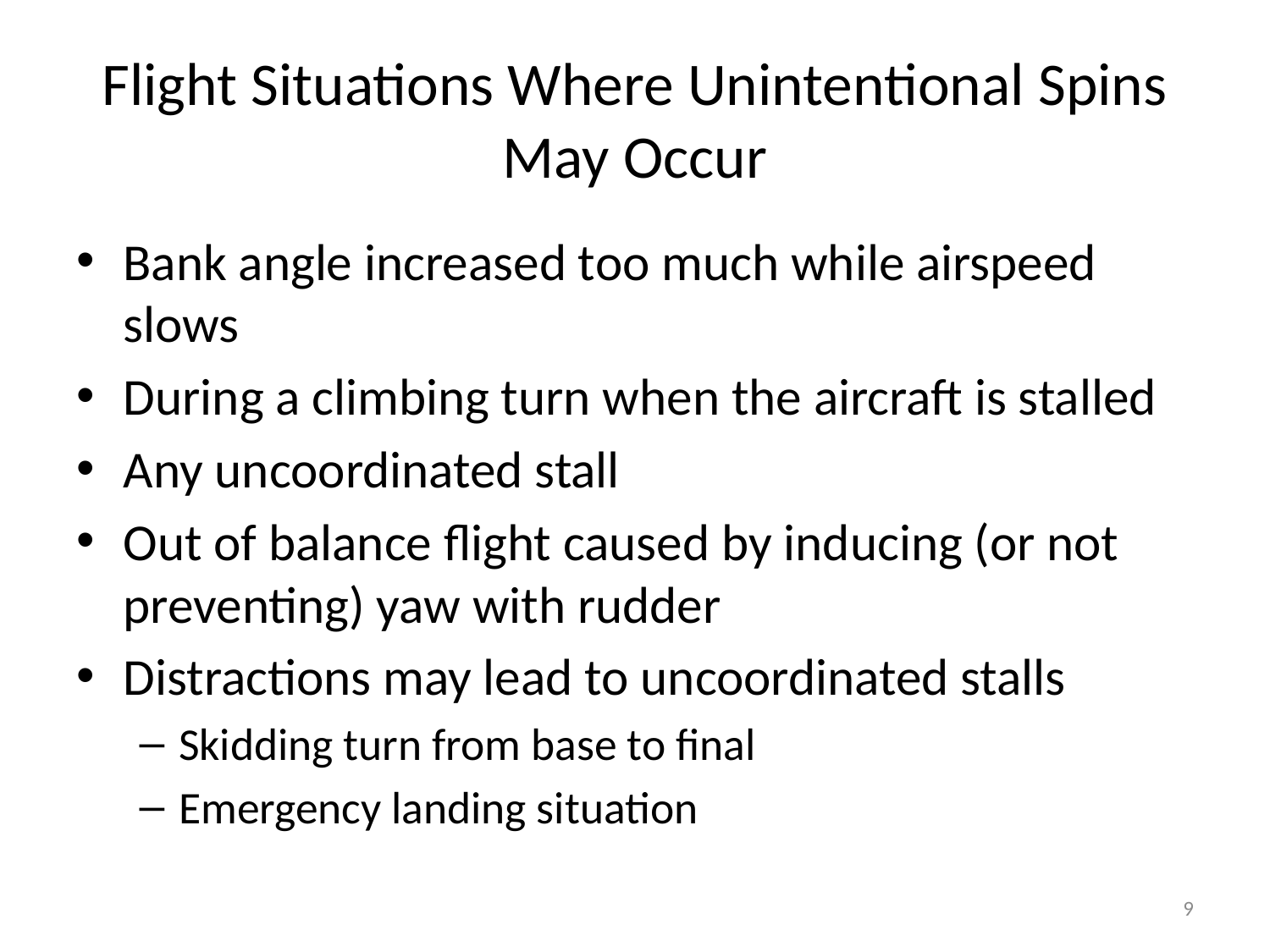

# Flight Situations Where Unintentional Spins May Occur
Bank angle increased too much while airspeed slows
During a climbing turn when the aircraft is stalled
Any uncoordinated stall
Out of balance flight caused by inducing (or not preventing) yaw with rudder
Distractions may lead to uncoordinated stalls
Skidding turn from base to final
Emergency landing situation
9